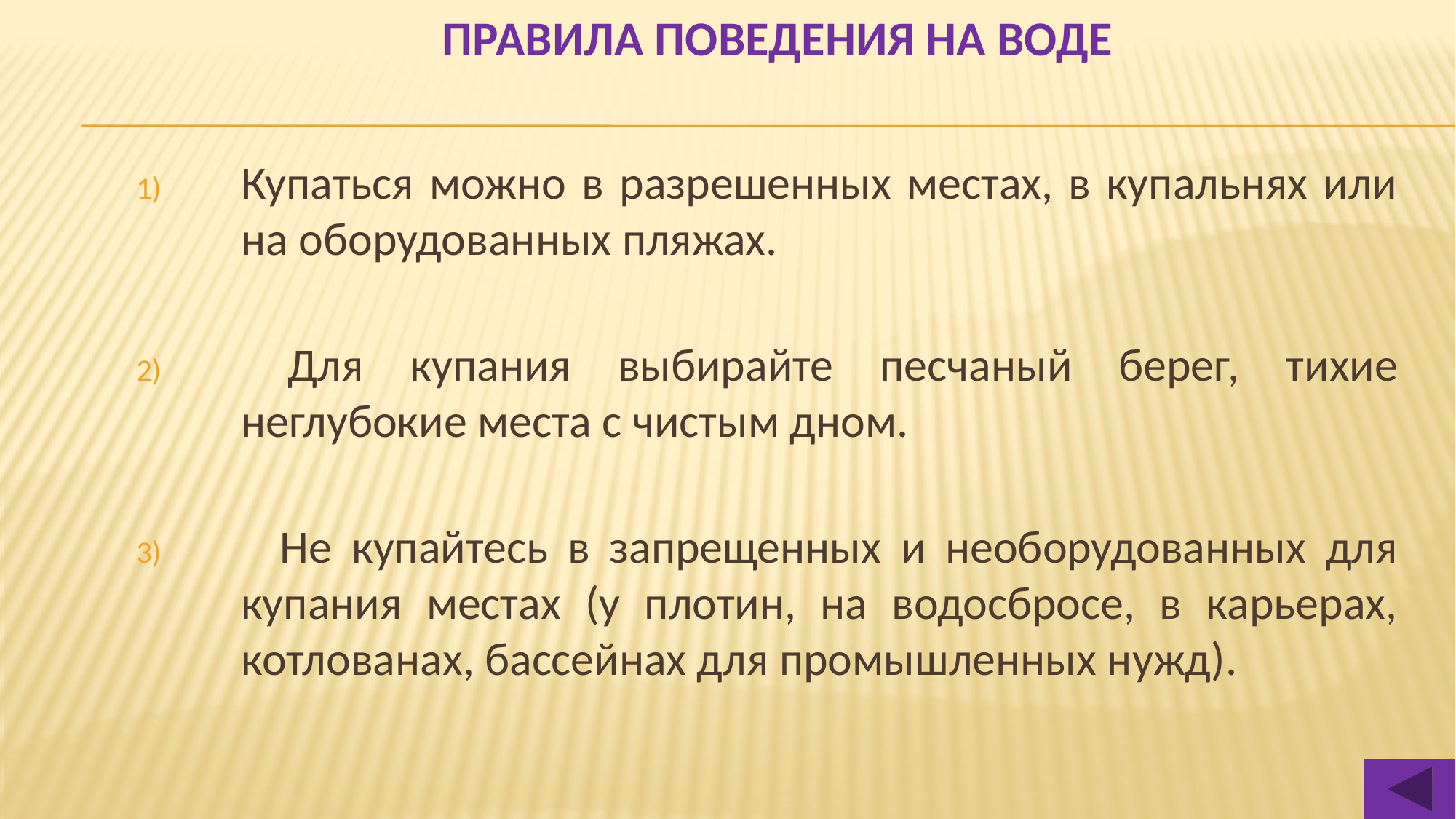

# Правила поведения на воде

Купаться можно в разрешенных местах, в купальнях или на оборудованных пляжах.

 Для купания выбирайте песчаный берег, тихие неглубокие места с чистым дном.

  Не купайтесь в запрещенных и необорудованных для купания местах (у плотин, на водосбросе, в карьерах, котлованах, бассейнах для промышленных нужд).